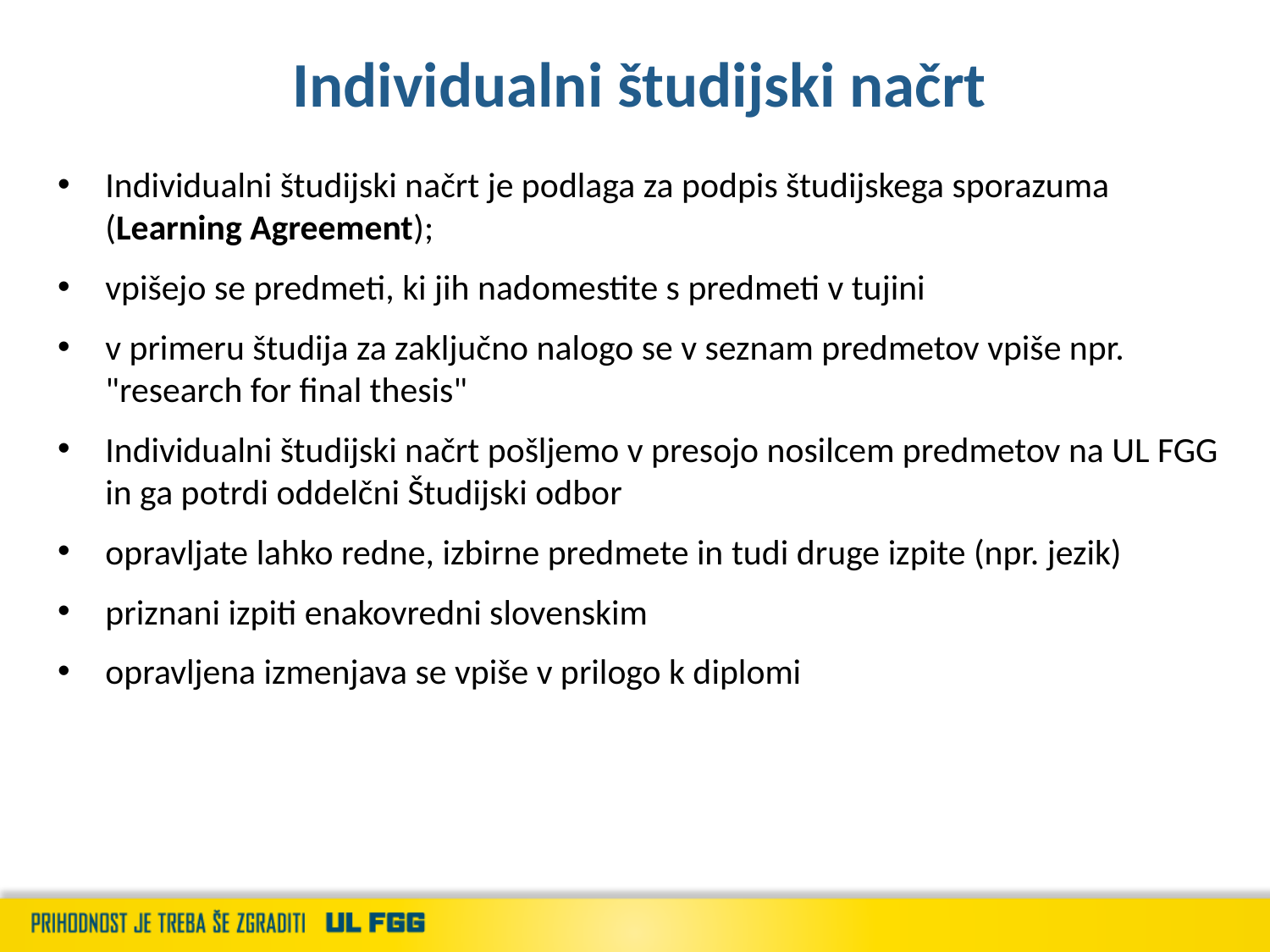

# Individualni študijski načrt
Individualni študijski načrt je podlaga za podpis študijskega sporazuma (Learning Agreement);
vpišejo se predmeti, ki jih nadomestite s predmeti v tujini
v primeru študija za zaključno nalogo se v seznam predmetov vpiše npr. "research for final thesis"
Individualni študijski načrt pošljemo v presojo nosilcem predmetov na UL FGG in ga potrdi oddelčni Študijski odbor
opravljate lahko redne, izbirne predmete in tudi druge izpite (npr. jezik)
priznani izpiti enakovredni slovenskim
opravljena izmenjava se vpiše v prilogo k diplomi